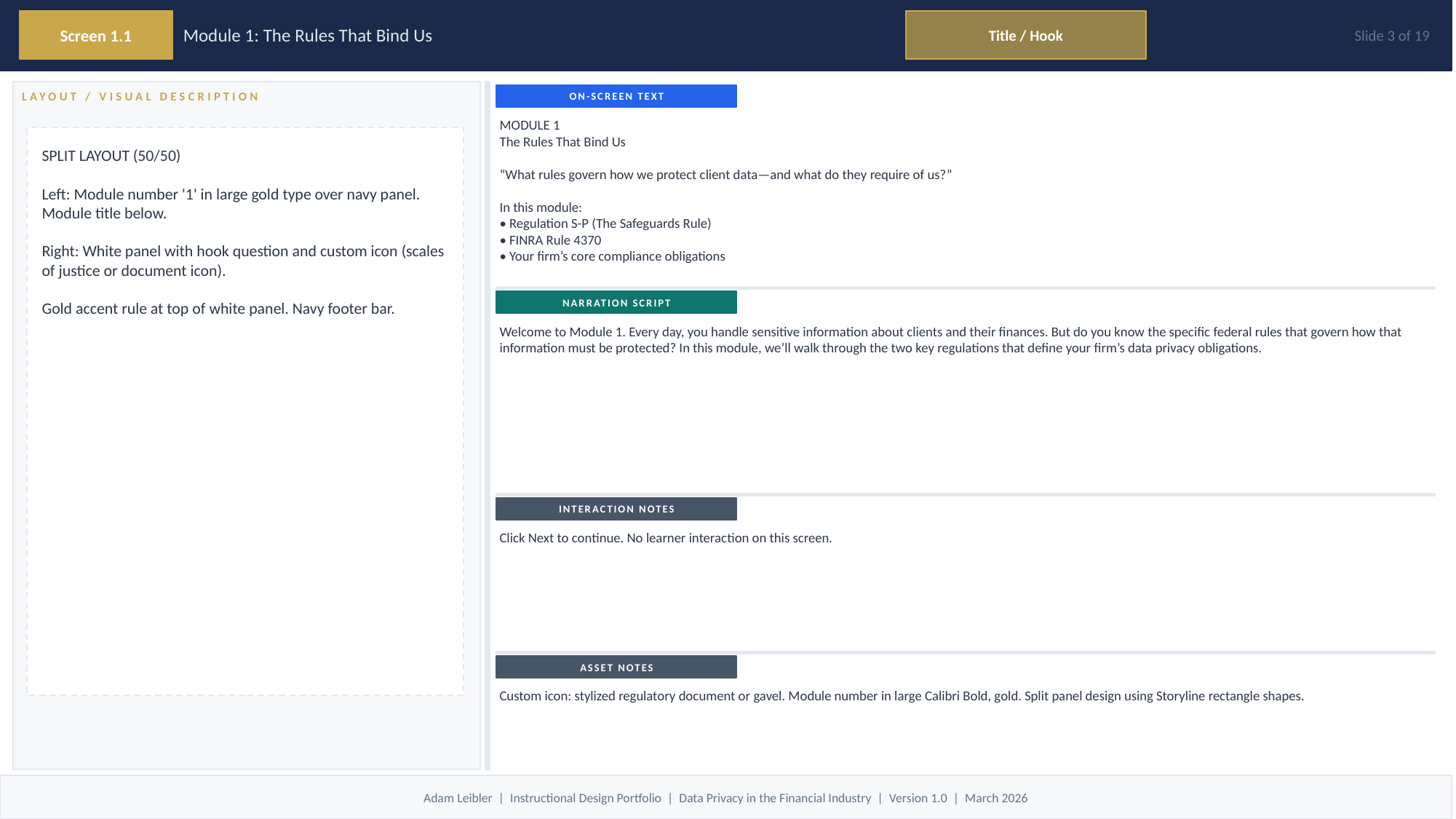

Screen 1.1
Module 1: The Rules That Bind Us

Title / Hook
Slide 3 of 19

ON-SCREEN TEXT
LAYOUT / VISUAL DESCRIPTION
MODULE 1
The Rules That Bind Us

“What rules govern how we protect client data—and what do they require of us?”

In this module:
• Regulation S-P (The Safeguards Rule)
• FINRA Rule 4370
• Your firm’s core compliance obligations

SPLIT LAYOUT (50/50)

Left: Module number '1' in large gold type over navy panel. Module title below.

Right: White panel with hook question and custom icon (scales of justice or document icon).

Gold accent rule at top of white panel. Navy footer bar.

NARRATION SCRIPT
Welcome to Module 1. Every day, you handle sensitive information about clients and their finances. But do you know the specific federal rules that govern how that information must be protected? In this module, we’ll walk through the two key regulations that define your firm’s data privacy obligations.

INTERACTION NOTES
Click Next to continue. No learner interaction on this screen.

ASSET NOTES
Custom icon: stylized regulatory document or gavel. Module number in large Calibri Bold, gold. Split panel design using Storyline rectangle shapes.

Adam Leibler  |  Instructional Design Portfolio  |  Data Privacy in the Financial Industry  |  Version 1.0  |  March 2026